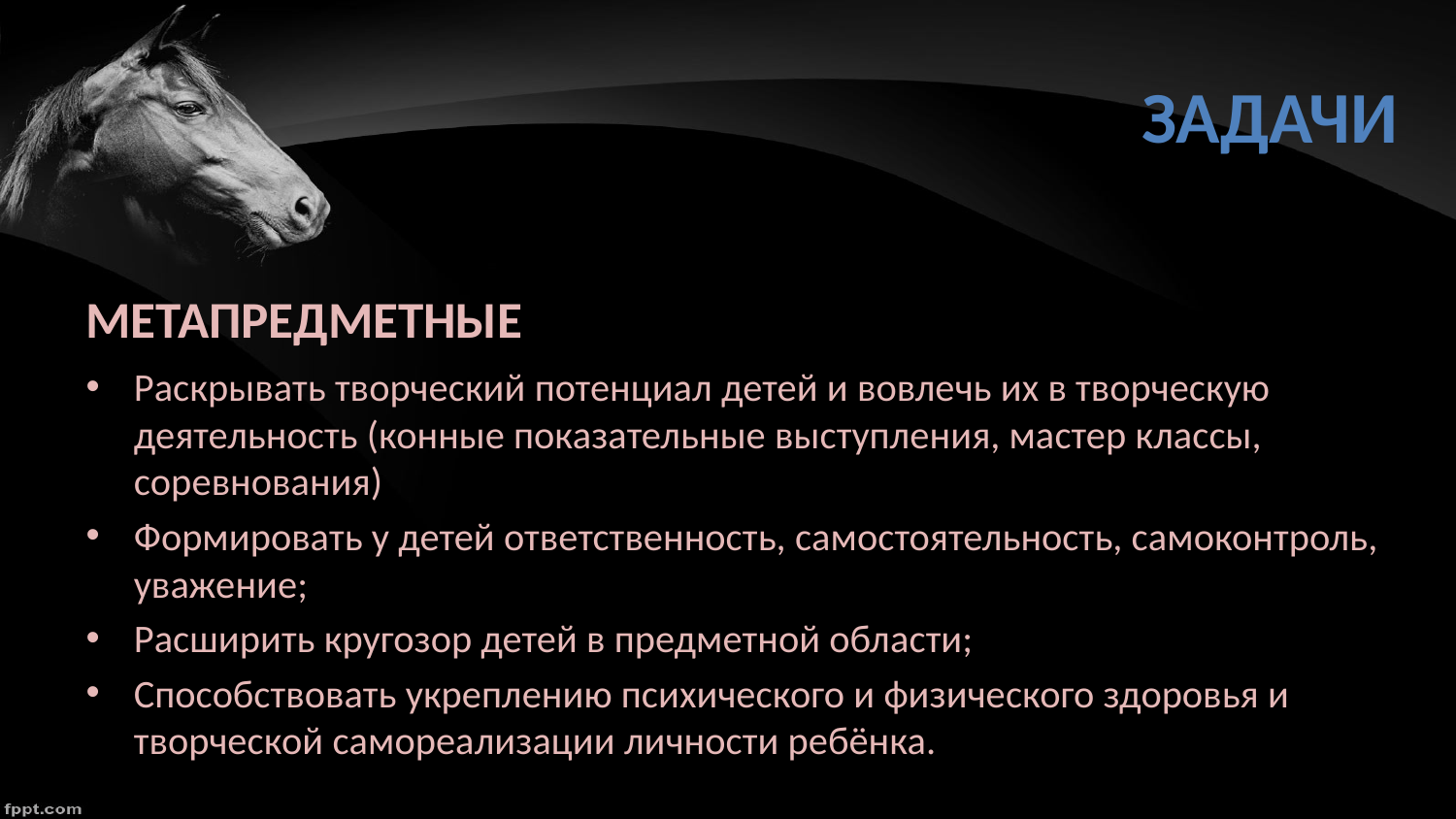

Задачи
МЕТАПРЕДМЕТНЫЕ
Раскрывать творческий потенциал детей и вовлечь их в творческую деятельность (конные показательные выступления, мастер классы, соревнования)
Формировать у детей ответственность, самостоятельность, самоконтроль, уважение;
Расширить кругозор детей в предметной области;
Способствовать укреплению психического и физического здоровья и творческой самореализации личности ребёнка.